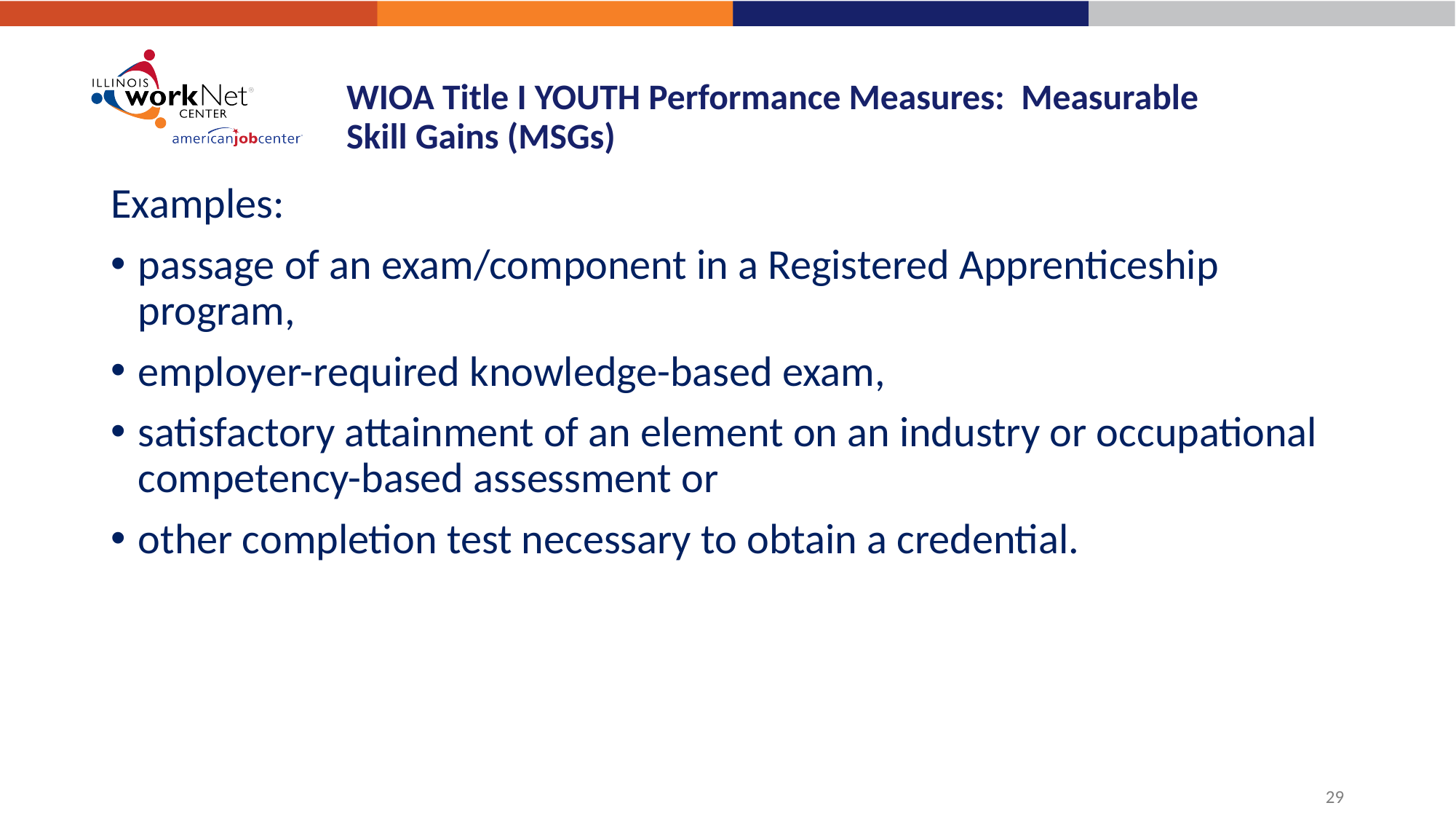

# WIOA Title I YOUTH Performance Measures:  Measurable Skill Gains (MSGs)
Examples:
passage of an exam/component in a Registered Apprenticeship program,
employer-required knowledge-based exam,
satisfactory attainment of an element on an industry or occupational competency-based assessment or
other completion test necessary to obtain a credential.

29